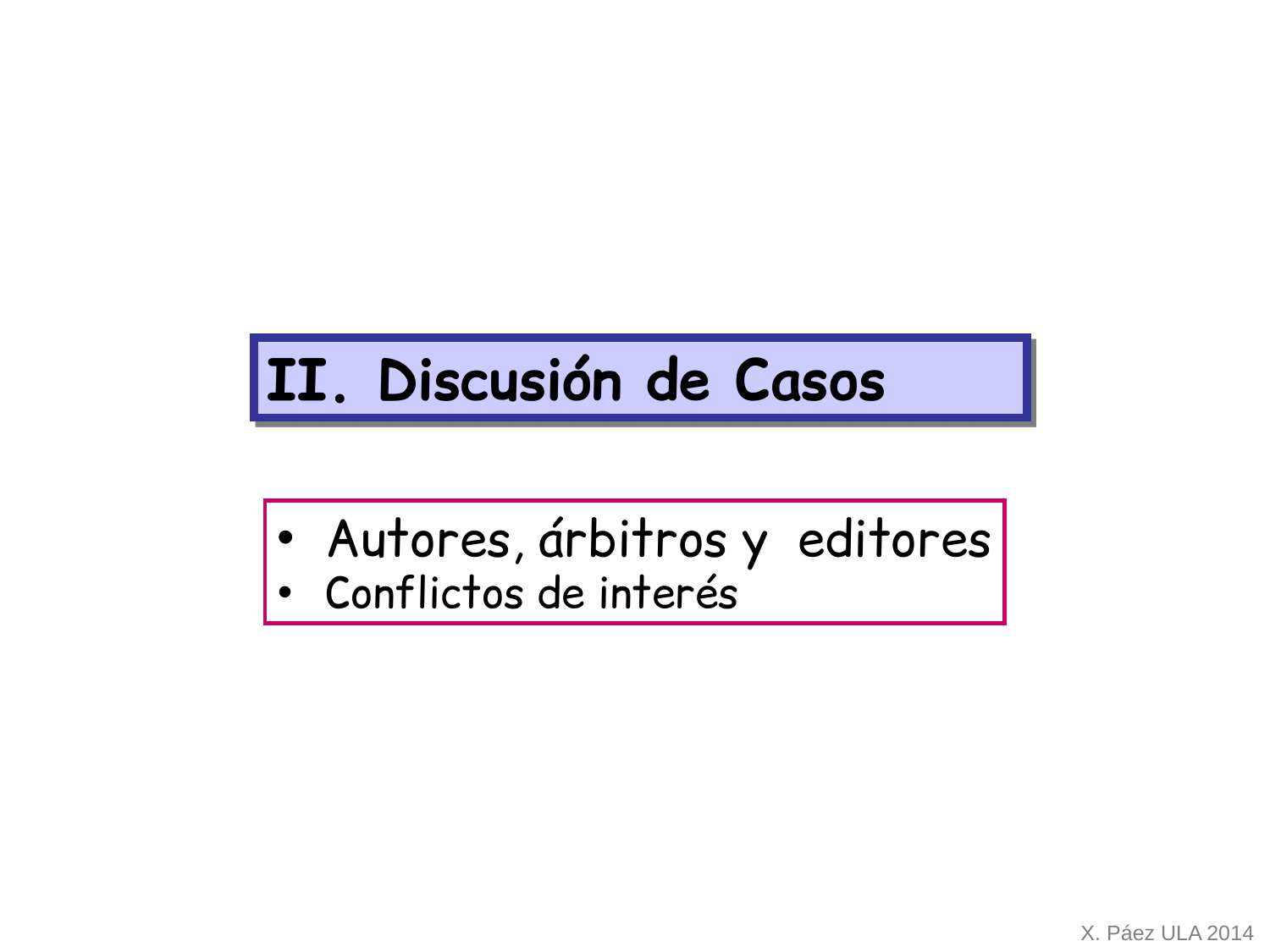

II. Discusión de Casos
Autores, árbitros y  editores
Conflictos de interés
X. Páez ULA 2014